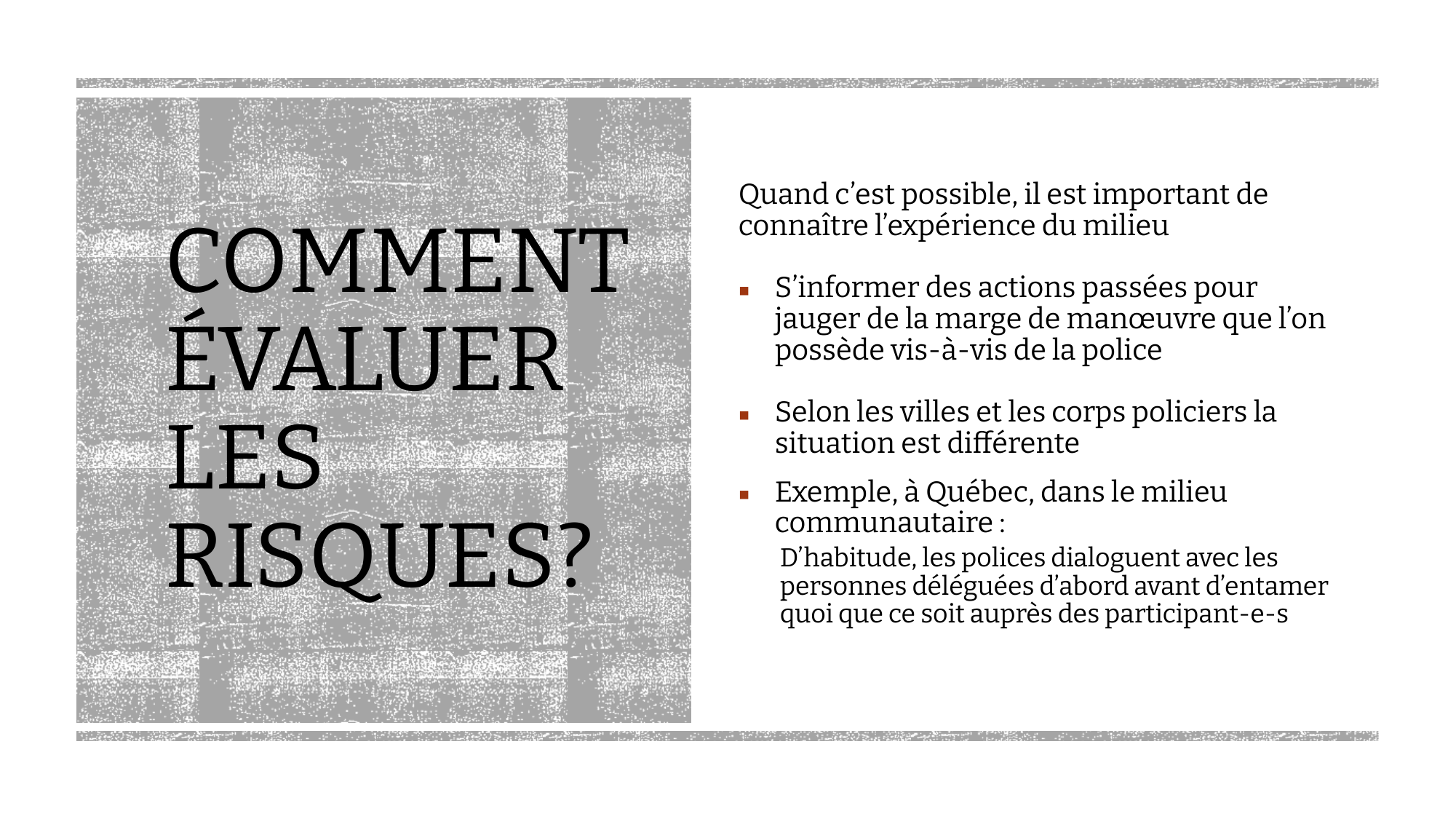

Quand c’est possible, il est important de connaître l’expérience du milieu

S’informer des actions passées pour jauger de la marge de manœuvre que l’on possède vis-à-vis de la police

Selon les villes et les corps policiers la situation est différente
Exemple, à Québec, dans le milieu communautaire :
D’habitude, les polices dialoguent avec les personnes déléguées d’abord avant d’entamer quoi que ce soit auprès des participant-e-s
# COMMENT ÉVALUER LES RISQUES?